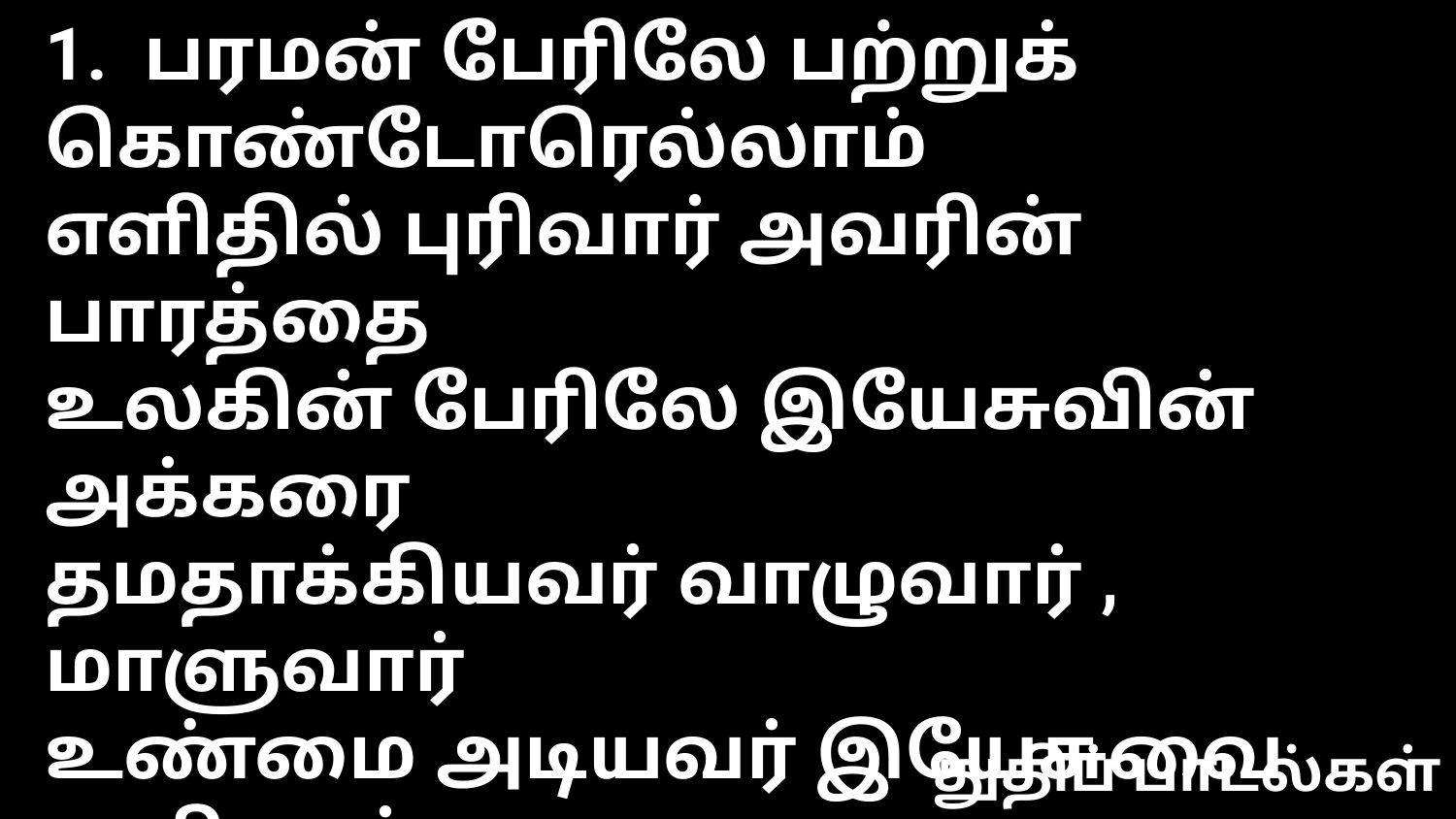

1.  பரமன் பேரிலே பற்றுக் கொண்டோரெல்லாம்
எளிதில் புரிவார் அவரின் பாரத்தை
உலகின் பேரிலே இயேசுவின் அக்கரை
தமதாக்கியவர் வாழுவார் , மாளுவார்
உண்மை அடியவர் இயேசுவை அறிவார்
தம்மையே அவர்க்காய் அளிப்பார்

துதிப் பாடல்கள்